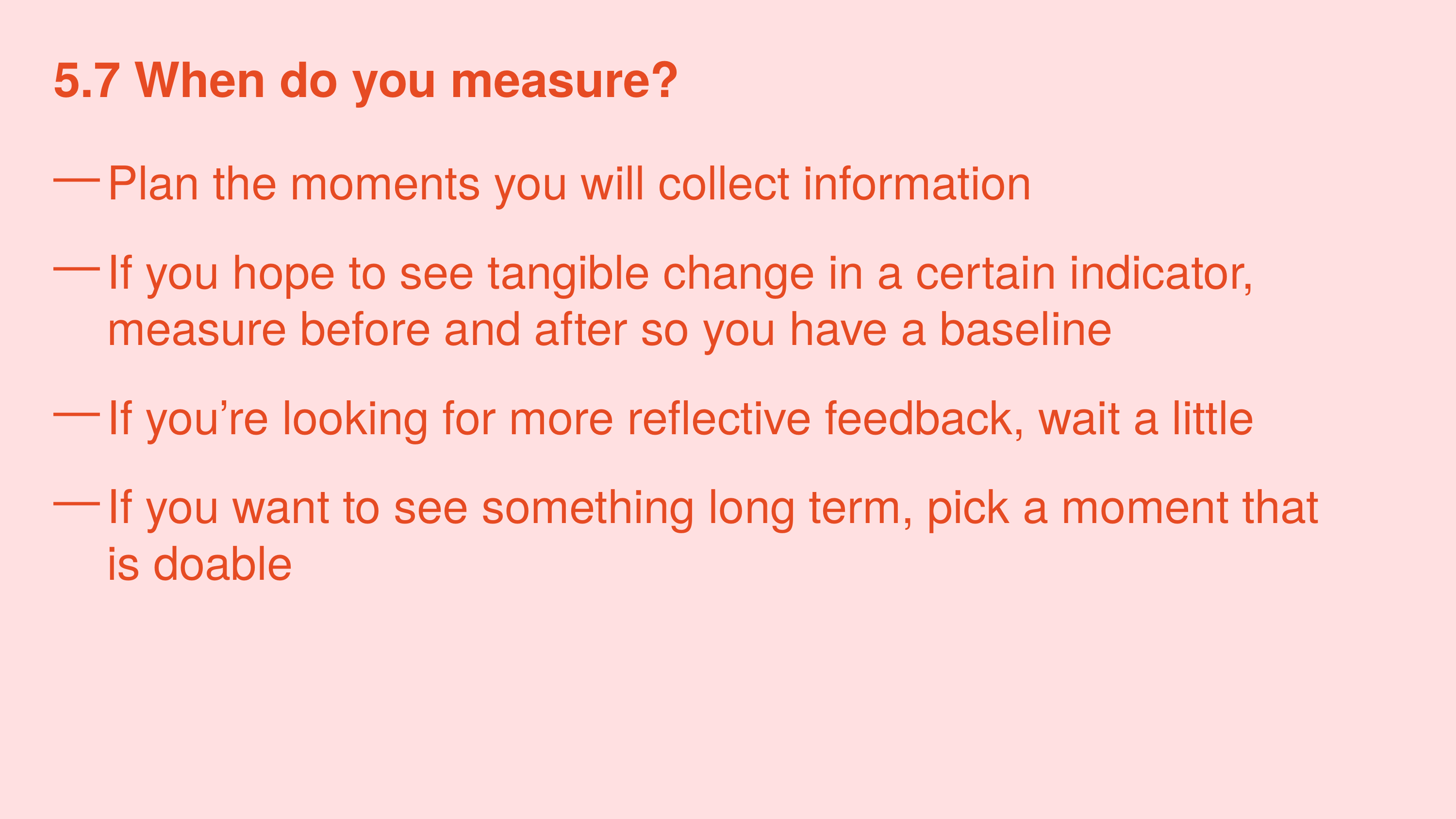

5.7 When do you measure?
Plan the moments you will collect information
If you hope to see tangible change in a certain indicator, measure before and after so you have a baseline
If you’re looking for more reflective feedback, wait a little
If you want to see something long term, pick a moment that is doable